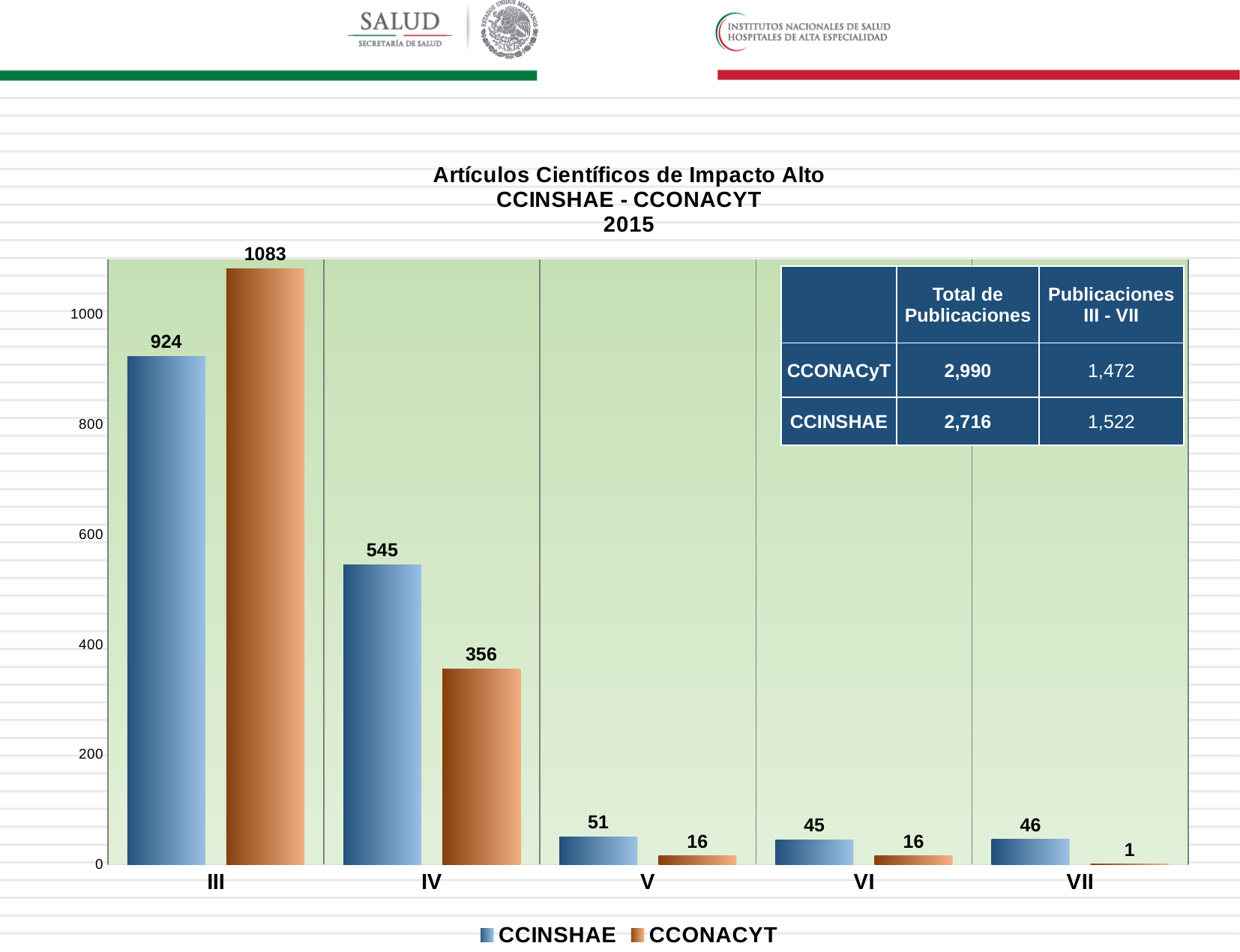

### Chart: Artículos Científicos de Impacto Alto
CCINSHAE - CCONACYT
2015

| Category | CCINSHAE | CCONACYT |
|---|---|---|
| III | 924.0 | 1083.0 |
| IV | 545.0 | 356.0 |
| V | 51.0 | 16.0 |
| VI | 45.0 | 16.0 |
| VII | 46.0 | 1.0 |
|  | Total de Publicaciones | Publicaciones III - VII |
| --- | --- | --- |
| CCONACyT | 2,990 | 1,472 |
| CCINSHAE | 2,716 | 1,522 |